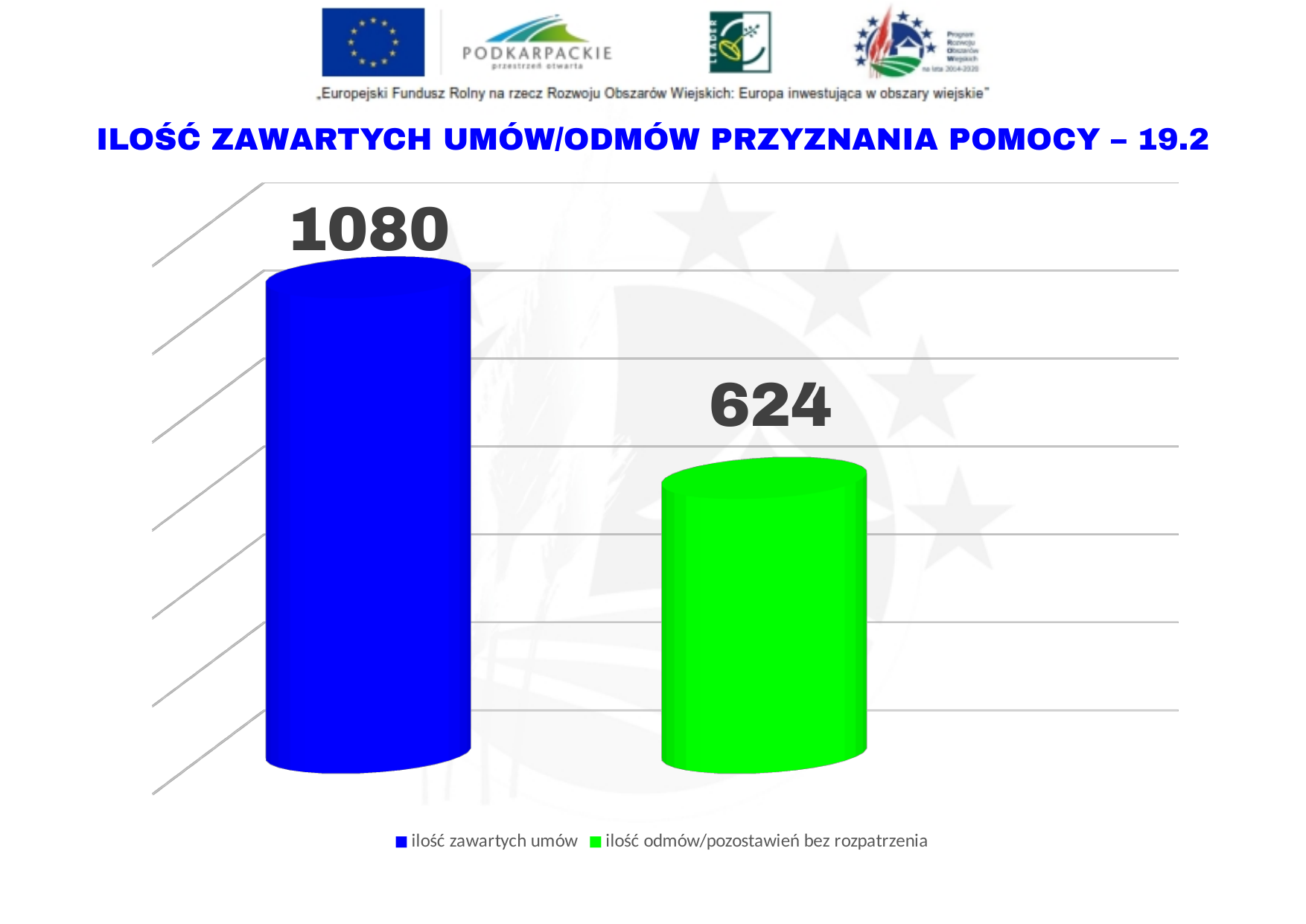

ILOŚĆ ZAWARTYCH UMÓW/ODMÓW PRZYZNANIA POMOCY – 19.2

[unsupported chart]